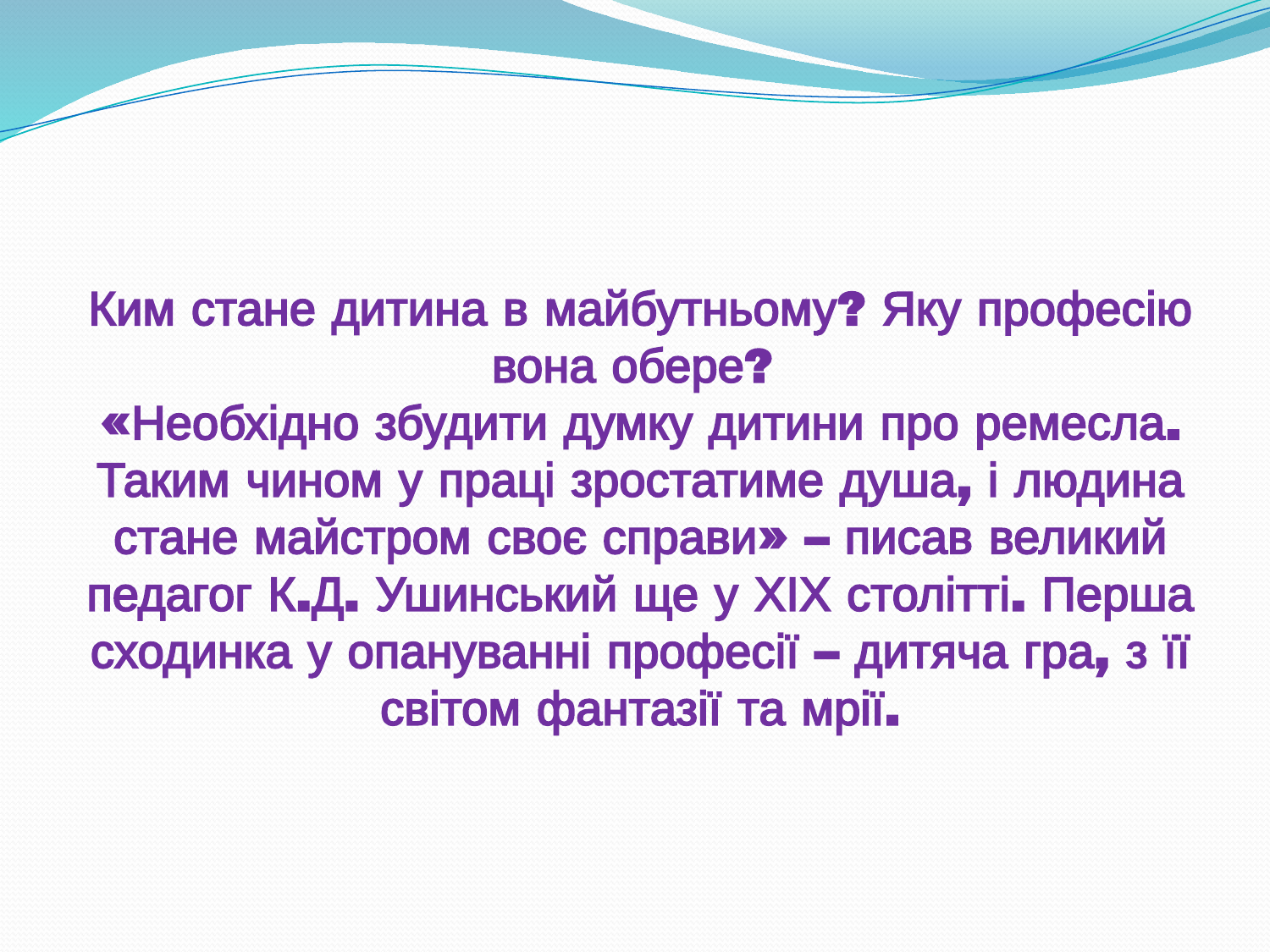

# Ким стане дитина в майбутньому? Яку професію вона обере? «Необхідно збудити думку дитини про ремесла. Таким чином у праці зростатиме душа, і людина стане майстром своє справи» – писав великий педагог К.Д. Ушинський ще у ХІХ столітті. Перша сходинка у опануванні професії – дитяча гра, з її світом фантазії та мрії.